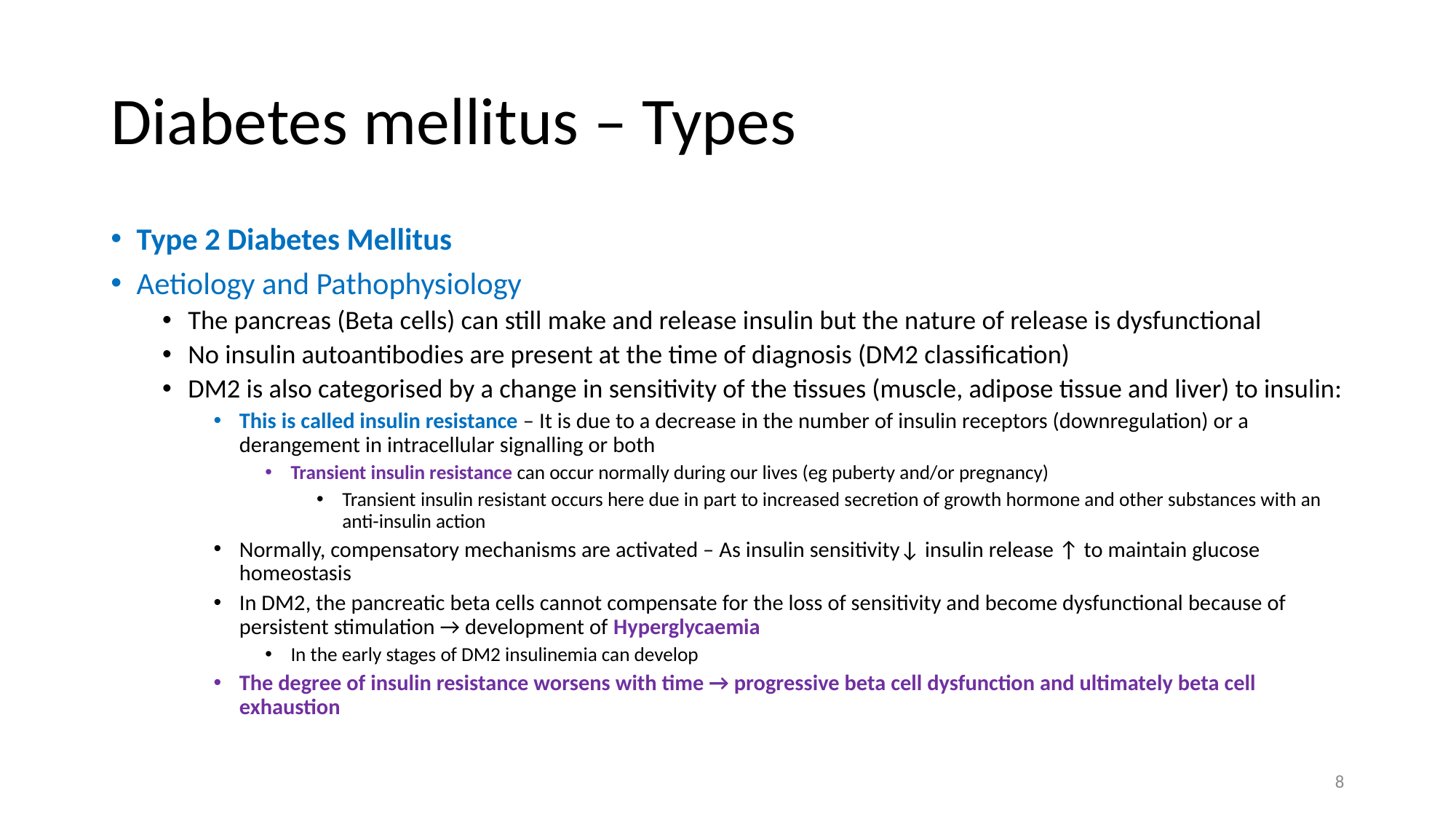

# Diabetes mellitus – Types
Type 2 Diabetes Mellitus
Aetiology and Pathophysiology
The pancreas (Beta cells) can still make and release insulin but the nature of release is dysfunctional
No insulin autoantibodies are present at the time of diagnosis (DM2 classification)
DM2 is also categorised by a change in sensitivity of the tissues (muscle, adipose tissue and liver) to insulin:
This is called insulin resistance – It is due to a decrease in the number of insulin receptors (downregulation) or a derangement in intracellular signalling or both
Transient insulin resistance can occur normally during our lives (eg puberty and/or pregnancy)
Transient insulin resistant occurs here due in part to increased secretion of growth hormone and other substances with an anti-insulin action
Normally, compensatory mechanisms are activated – As insulin sensitivity↓ insulin release ↑ to maintain glucose homeostasis
In DM2, the pancreatic beta cells cannot compensate for the loss of sensitivity and become dysfunctional because of persistent stimulation → development of Hyperglycaemia
In the early stages of DM2 insulinemia can develop
The degree of insulin resistance worsens with time → progressive beta cell dysfunction and ultimately beta cell exhaustion

8